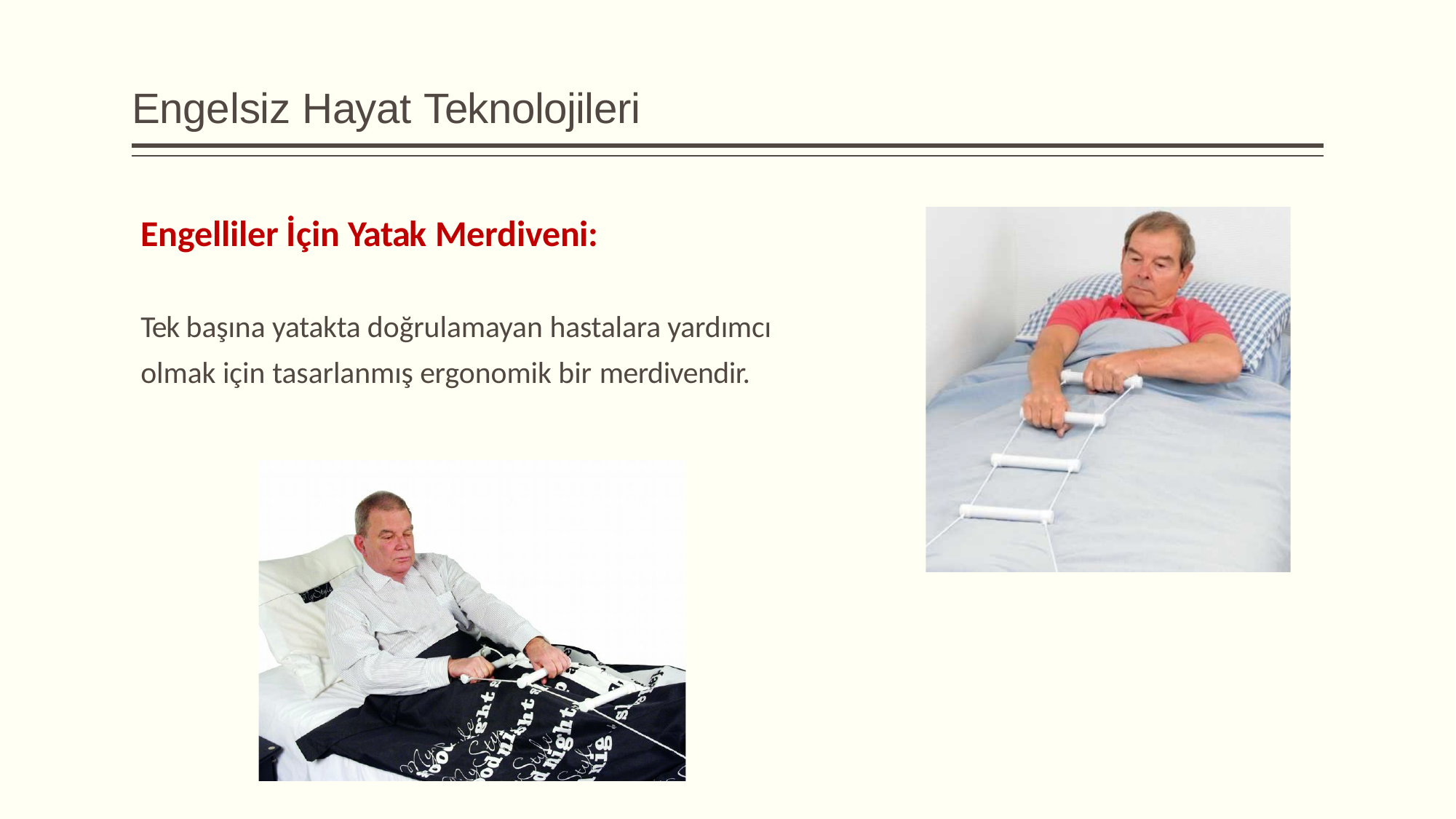

# Engelsiz Hayat Teknolojileri

Engelliler İçin Yatak Merdiveni:

Tek başına yatakta doğrulamayan hastalara yardımcı  olmak için tasarlanmış ergonomik bir merdivendir.